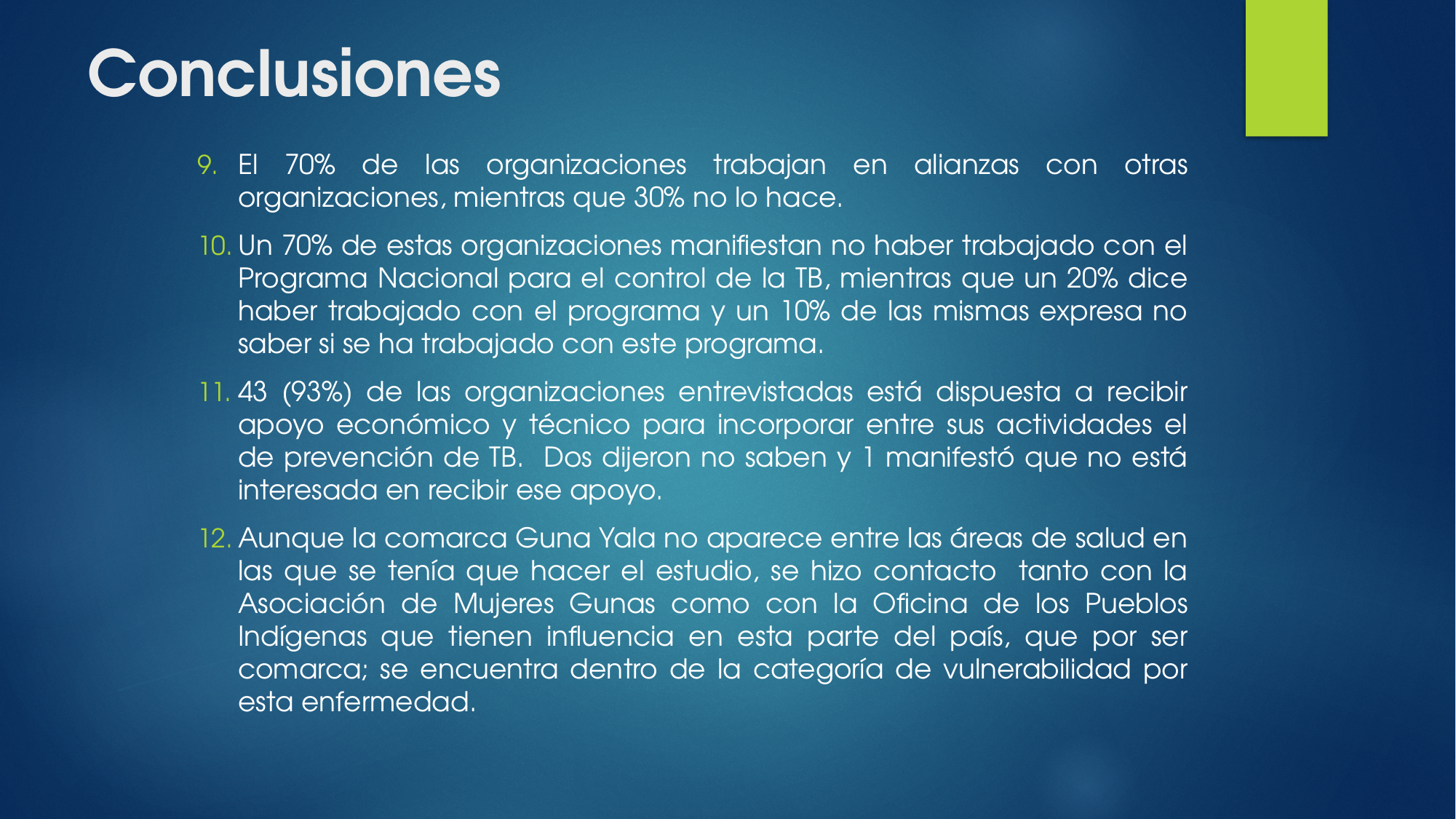

# Conclusiones
El 70% de las organizaciones trabajan en alianzas con otras organizaciones, mientras que 30% no lo hace.
Un 70% de estas organizaciones manifiestan no haber trabajado con el Programa Nacional para el control de la TB, mientras que un 20% dice haber trabajado con el programa y un 10% de las mismas expresa no saber si se ha trabajado con este programa.
43 (93%) de las organizaciones entrevistadas está dispuesta a recibir apoyo económico y técnico para incorporar entre sus actividades el de prevención de TB.  Dos dijeron no saben y 1 manifestó que no está interesada en recibir ese apoyo.
Aunque la comarca Guna Yala no aparece entre las áreas de salud en las que se tenía que hacer el estudio, se hizo contacto  tanto con la Asociación de Mujeres Gunas como con la Oficina de los Pueblos Indígenas que tienen influencia en esta parte del país, que por ser comarca; se encuentra dentro de la categoría de vulnerabilidad por esta enfermedad.